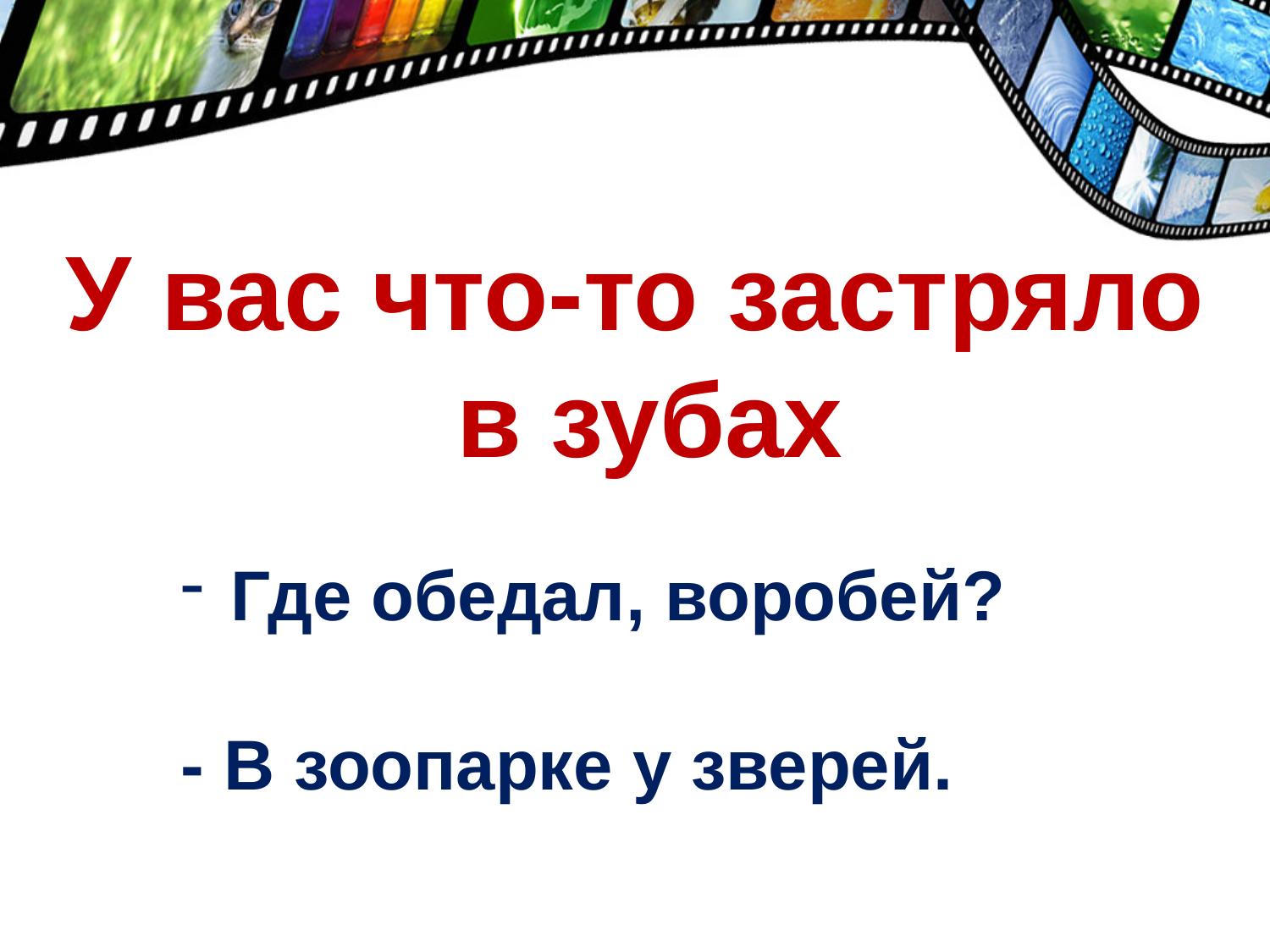

У вас что-то застряло
в зубах
 Где обедал, воробей?

- В зоопарке у зверей.